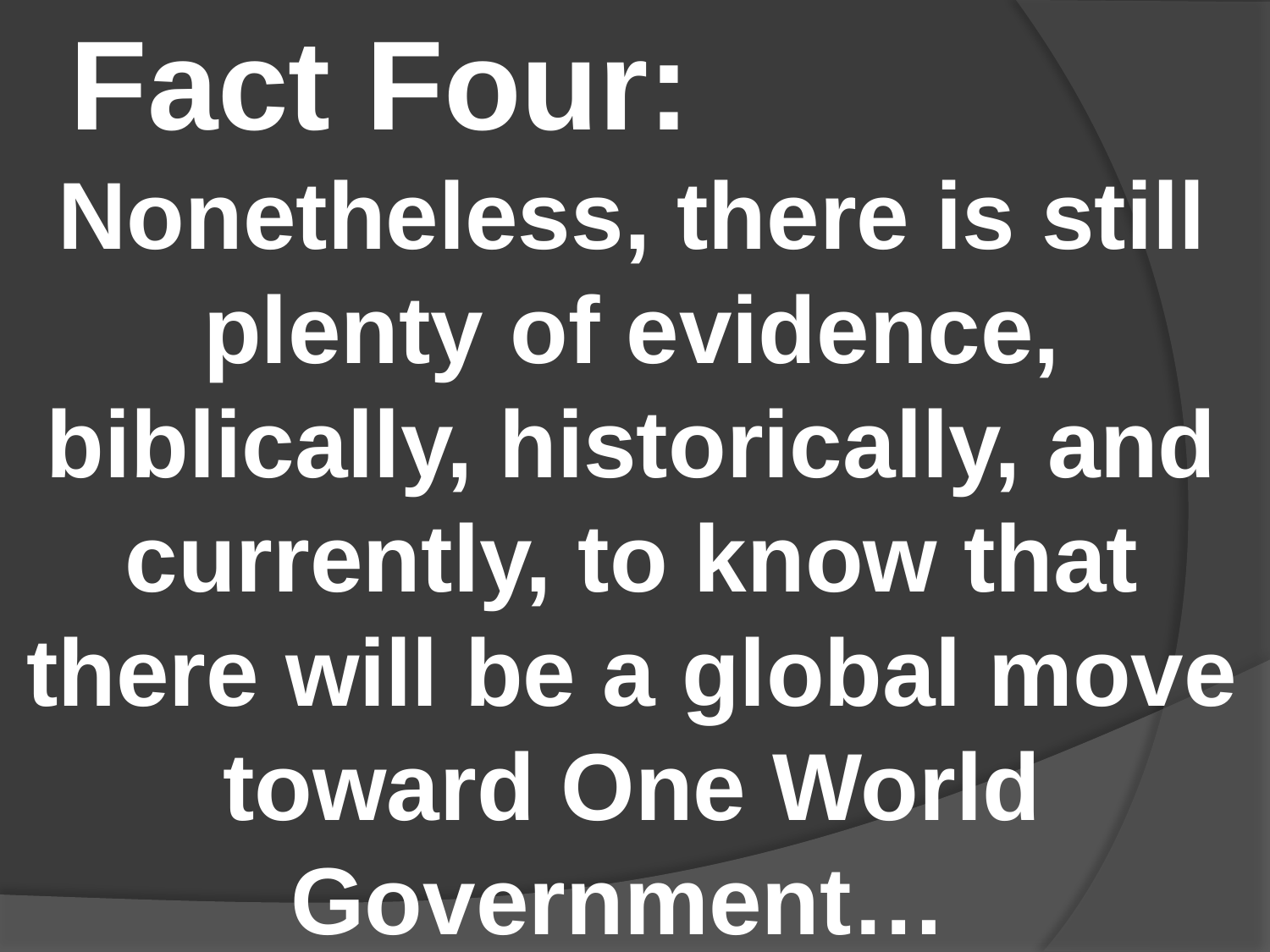

# Fact Four:
Nonetheless, there is still plenty of evidence, biblically, historically, and currently, to know that there will be a global move toward One World Government…